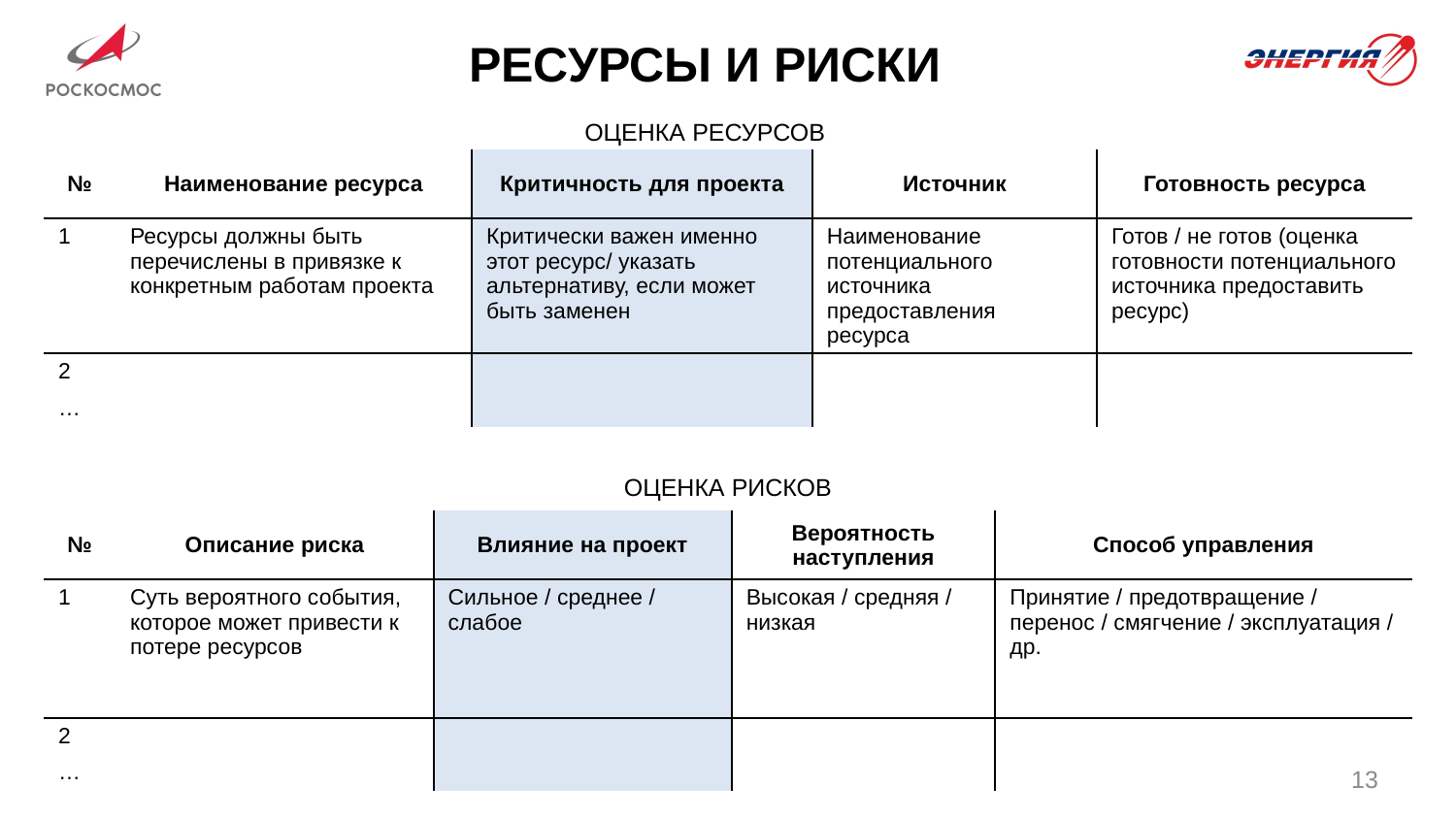

Ресурсы и риски
# Оценка ресурсов
| № | Наименование ресурса | Критичность для проекта | Источник | Готовность ресурса |
| --- | --- | --- | --- | --- |
| 1 | Ресурсы должны быть перечислены в привязке к конкретным работам проекта | Критически важен именно этот ресурс/ указать альтернативу, если может быть заменен | Наименование потенциального источника предоставления ресурса | Готов / не готов (оценка готовности потенциального источника предоставить ресурс) |
| 2 |  |  |  |  |
| … |  |  |  |  |
Оценка рисков
| № | Описание риска | Влияние на проект | Вероятность наступления | Способ управления |
| --- | --- | --- | --- | --- |
| 1 | Суть вероятного события, которое может привести к потере ресурсов | Сильное / среднее / слабое | Высокая / средняя / низкая | Принятие / предотвращение / перенос / смягчение / эксплуатация / др. |
| 2 |  |  |  |  |
| … |  |  |  |  |
13